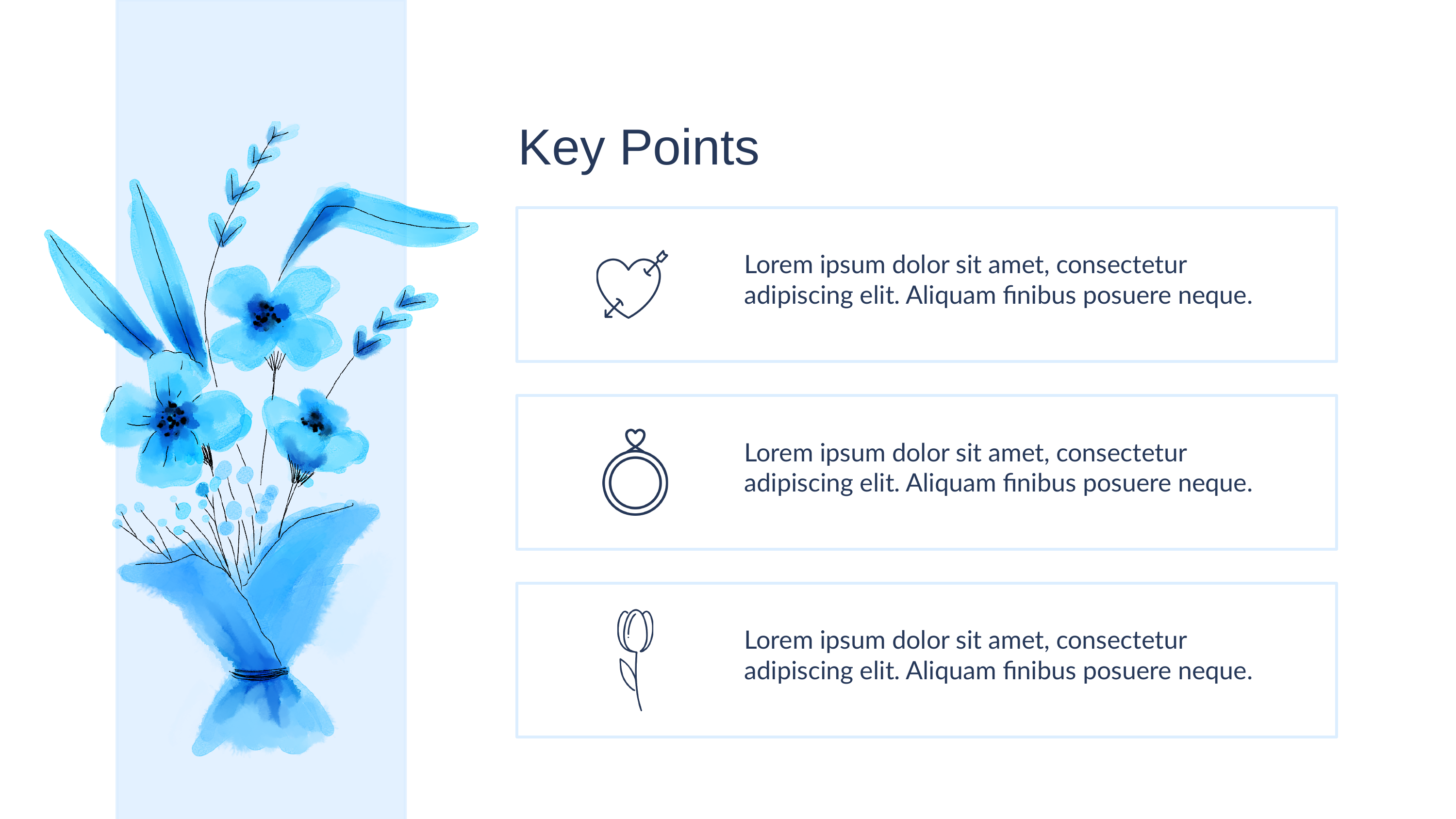

Key Points

Lorem ipsum dolor sit amet, consectetur adipiscing elit. Aliquam finibus posuere neque.

Lorem ipsum dolor sit amet, consectetur adipiscing elit. Aliquam finibus posuere neque.

Lorem ipsum dolor sit amet, consectetur adipiscing elit. Aliquam finibus posuere neque.